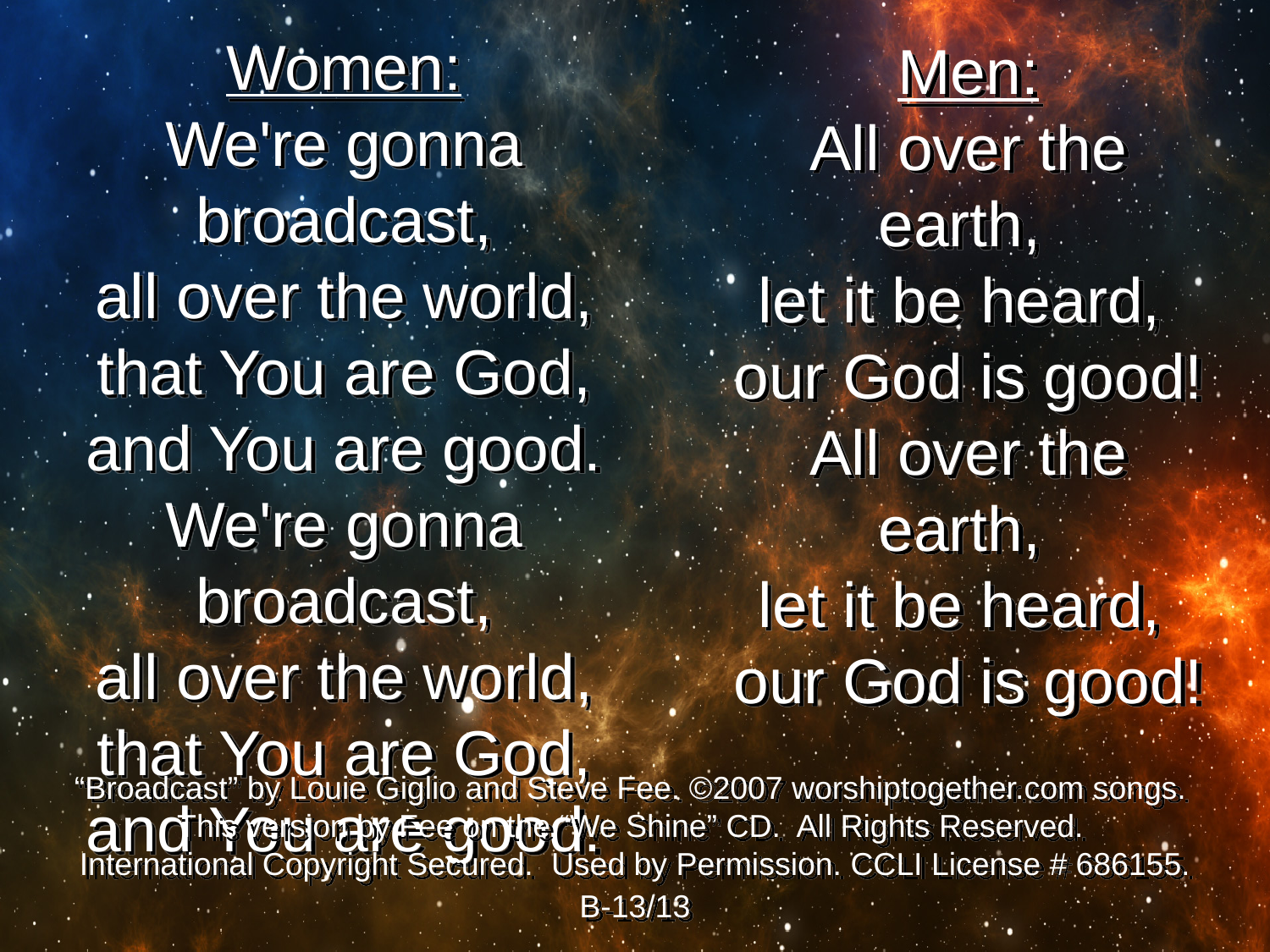

Women:
We're gonna broadcast,
all over the world,
that You are God,
and You are good.
We're gonna broadcast,
all over the world,
that You are God,
and You are good.
Men:
All over the earth,
let it be heard,
our God is good!
All over the earth,
let it be heard,
our God is good!
“Broadcast” by Louie Giglio and Steve Fee. ©2007 worshiptogether.com songs.
This version by Fee on the “We Shine” CD.  All Rights Reserved.
International Copyright Secured.  Used by Permission. CCLI License # 686155.
B-13/13